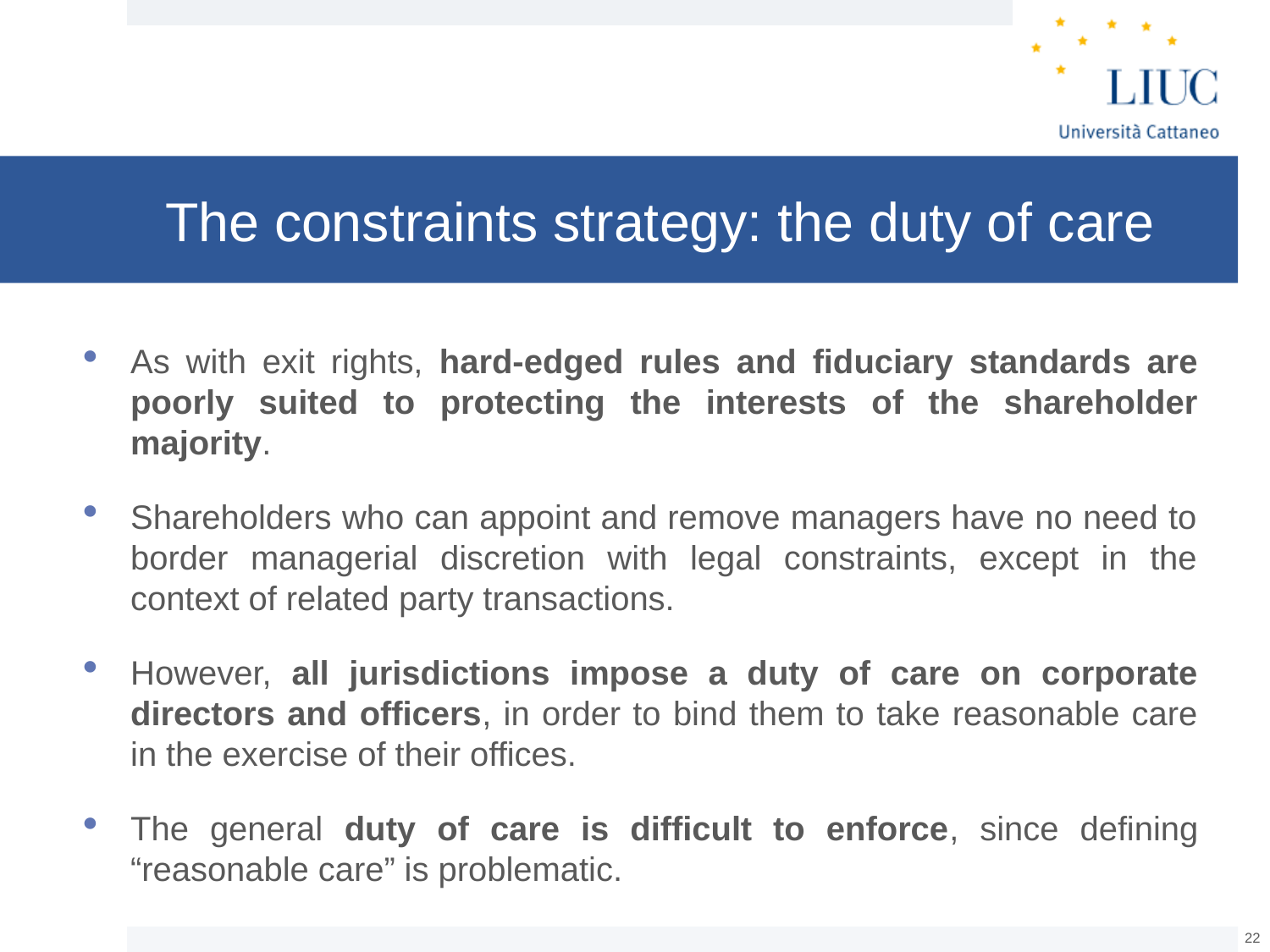

# The constraints strategy: the duty of care
As with exit rights, hard-edged rules and fiduciary standards are poorly suited to protecting the interests of the shareholder majority.
Shareholders who can appoint and remove managers have no need to border managerial discretion with legal constraints, except in the context of related party transactions.
However, all jurisdictions impose a duty of care on corporate directors and officers, in order to bind them to take reasonable care in the exercise of their offices.
The general duty of care is difficult to enforce, since defining “reasonable care” is problematic.
22